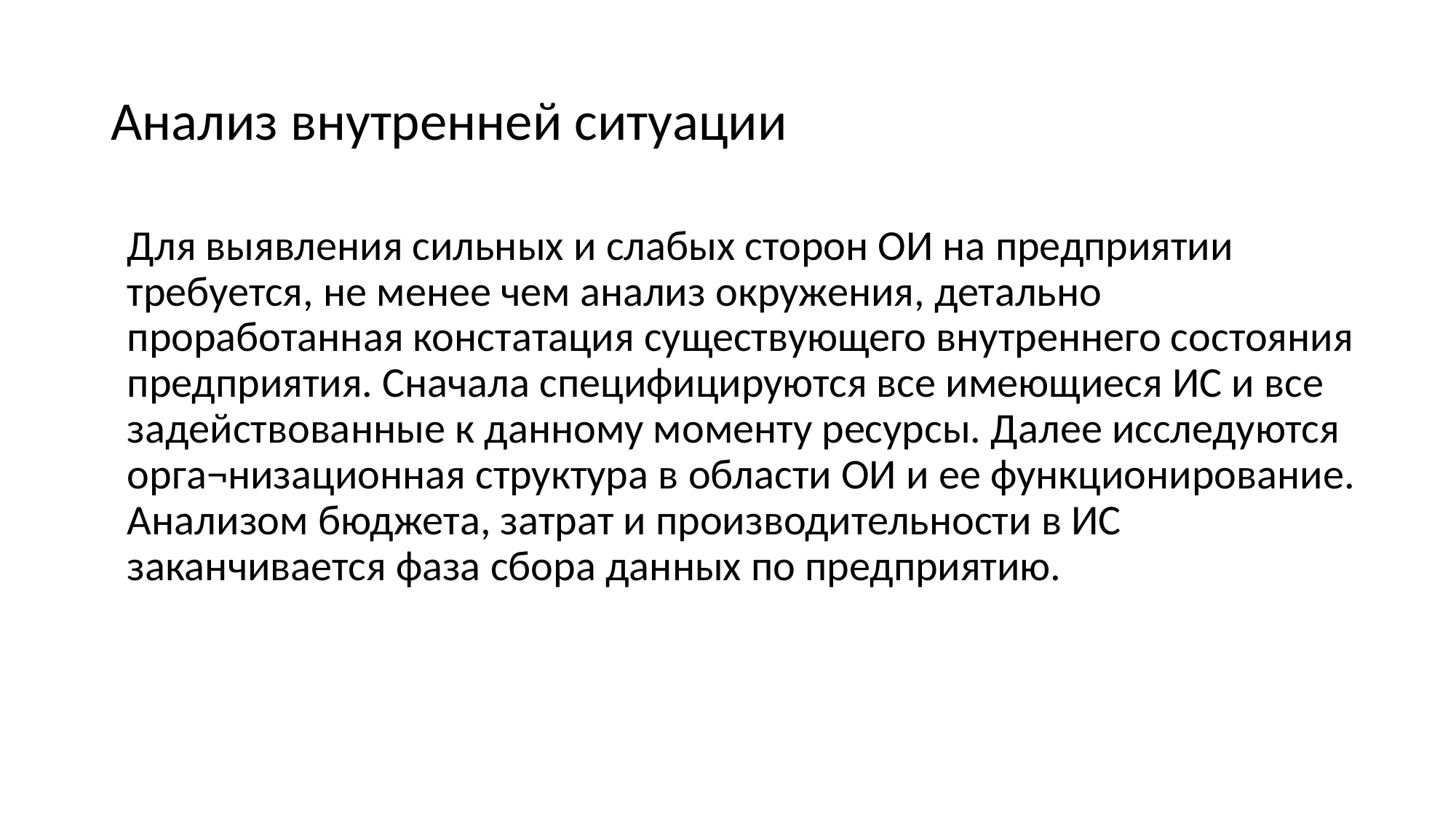

# Анализ внутренней ситуации
Для выявления сильных и слабых сторон ОИ на предприятии требуется, не менее чем анализ окружения, детально проработанная констатация существующего внутреннего состояния предприятия. Сначала специфицируются все имеющиеся ИС и все задействованные к данному моменту ресурсы. Далее исследуются орга¬низационная структура в области ОИ и ее функционирование. Анализом бюджета, затрат и производительности в ИС заканчивается фаза сбора данных по предприятию.